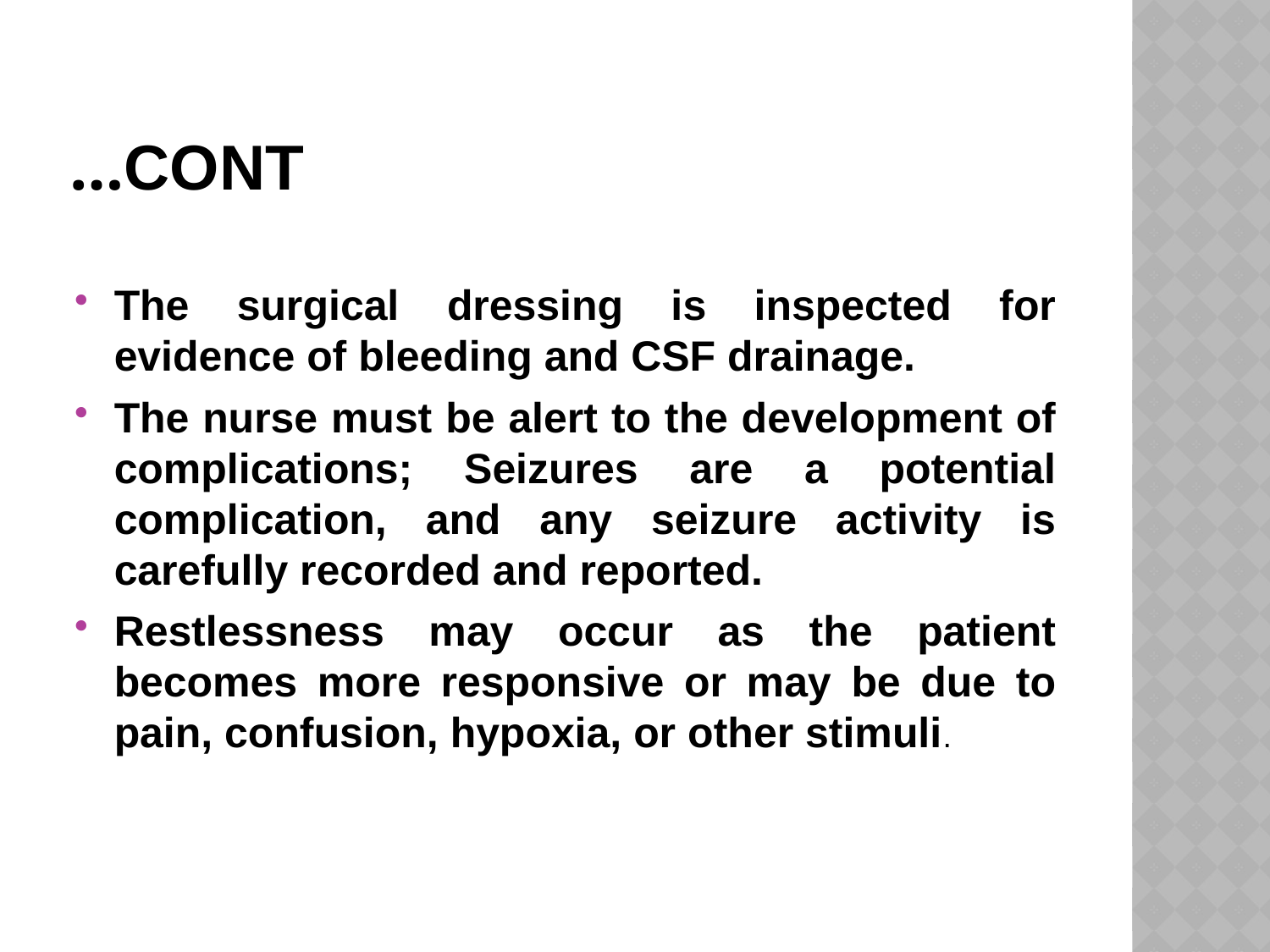

# Cont…

The surgical dressing is inspected for evidence of bleeding and CSF drainage.
The nurse must be alert to the development of complications; Seizures are a potential complication, and any seizure activity is carefully recorded and reported.
Restlessness may occur as the patient becomes more responsive or may be due to pain, confusion, hypoxia, or other stimuli.